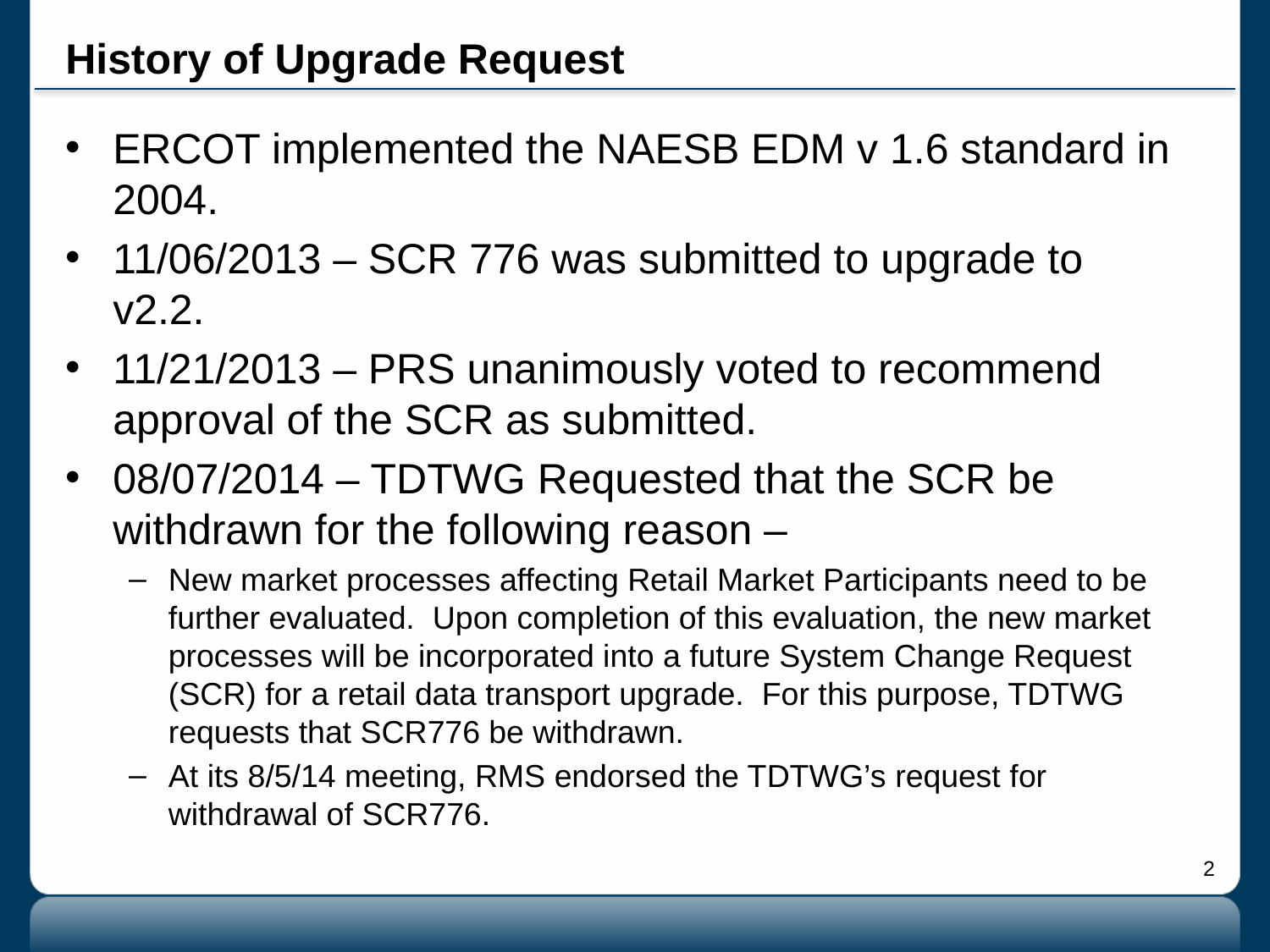

# History of Upgrade Request
ERCOT implemented the NAESB EDM v 1.6 standard in 2004.
11/06/2013 – SCR 776 was submitted to upgrade to v2.2.
11/21/2013 – PRS unanimously voted to recommend approval of the SCR as submitted.
08/07/2014 – TDTWG Requested that the SCR be withdrawn for the following reason –
New market processes affecting Retail Market Participants need to be further evaluated.  Upon completion of this evaluation, the new market processes will be incorporated into a future System Change Request (SCR) for a retail data transport upgrade.  For this purpose, TDTWG requests that SCR776 be withdrawn.
At its 8/5/14 meeting, RMS endorsed the TDTWG’s request for withdrawal of SCR776.